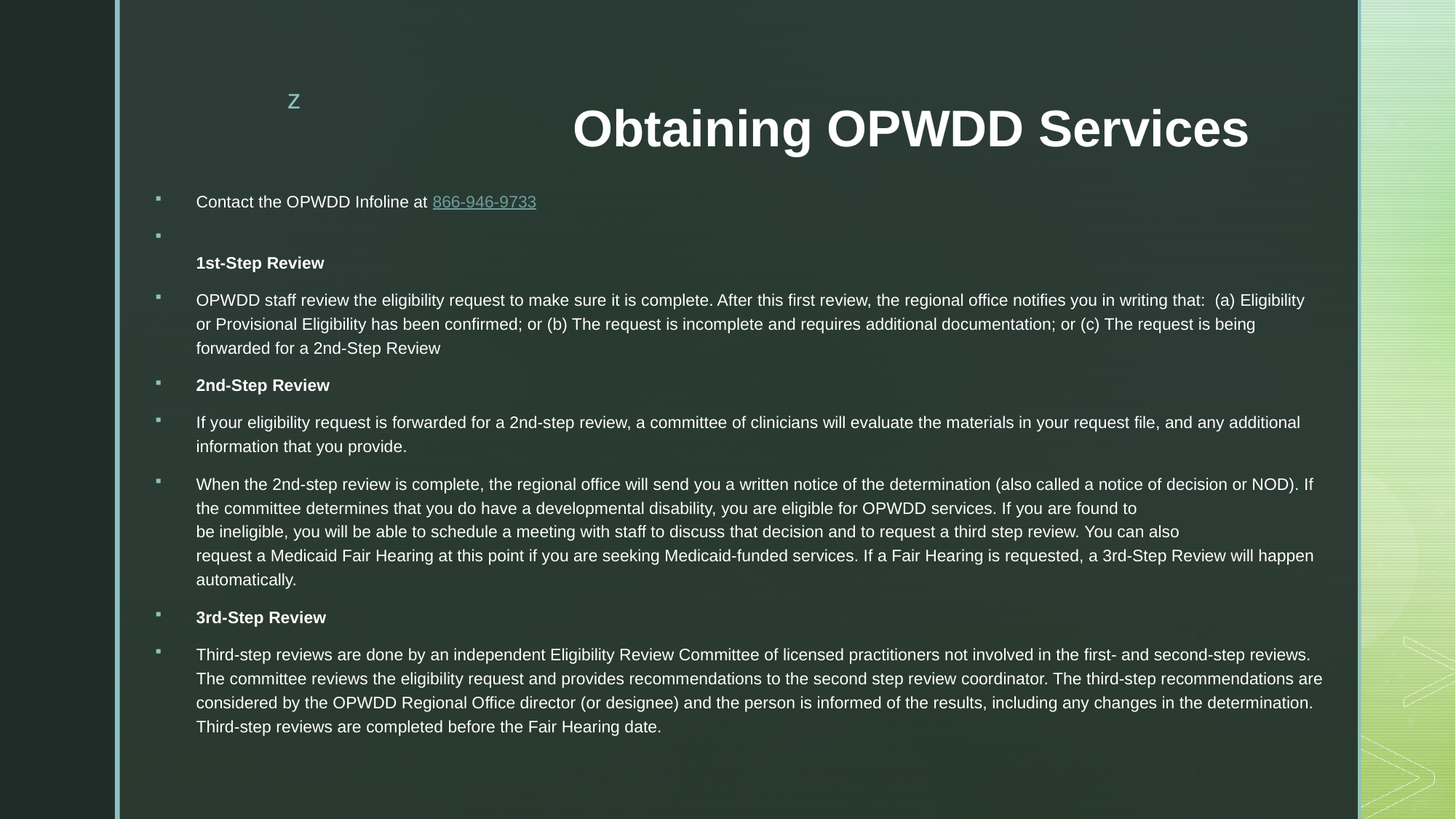

# Obtaining OPWDD Services
Contact the OPWDD Infoline at 866-946-9733
1st-Step Review
OPWDD staff review the eligibility request to make sure it is complete. After this first review, the regional office notifies you in writing that:  (a) Eligibility or Provisional Eligibility has been confirmed; or (b) The request is incomplete and requires additional documentation; or (c) The request is being forwarded for a 2nd-Step Review
2nd-Step Review
If your eligibility request is forwarded for a 2nd-step review, a committee of clinicians will evaluate the materials in your request ﬁle, and any additional information that you provide.
When the 2nd-step review is complete, the regional office will send you a written notice of the determination (also called a notice of decision or NOD). If the committee determines that you do have a developmental disability, you are eligible for OPWDD services. If you are found to be ineligible, you will be able to schedule a meeting with staﬀ to discuss that decision and to request a third step review. You can also request a Medicaid Fair Hearing at this point if you are seeking Medicaid-funded services. If a Fair Hearing is requested, a 3rd-Step Review will happen automatically.
3rd-Step Review
Third-step reviews are done by an independent Eligibility Review Committee of licensed practitioners not involved in the first- and second-step reviews. The committee reviews the eligibility request and provides recommendations to the second step review coordinator. The third-step recommendations are considered by the OPWDD Regional Office director (or designee) and the person is informed of the results, including any changes in the determination. Third-step reviews are completed before the Fair Hearing date.